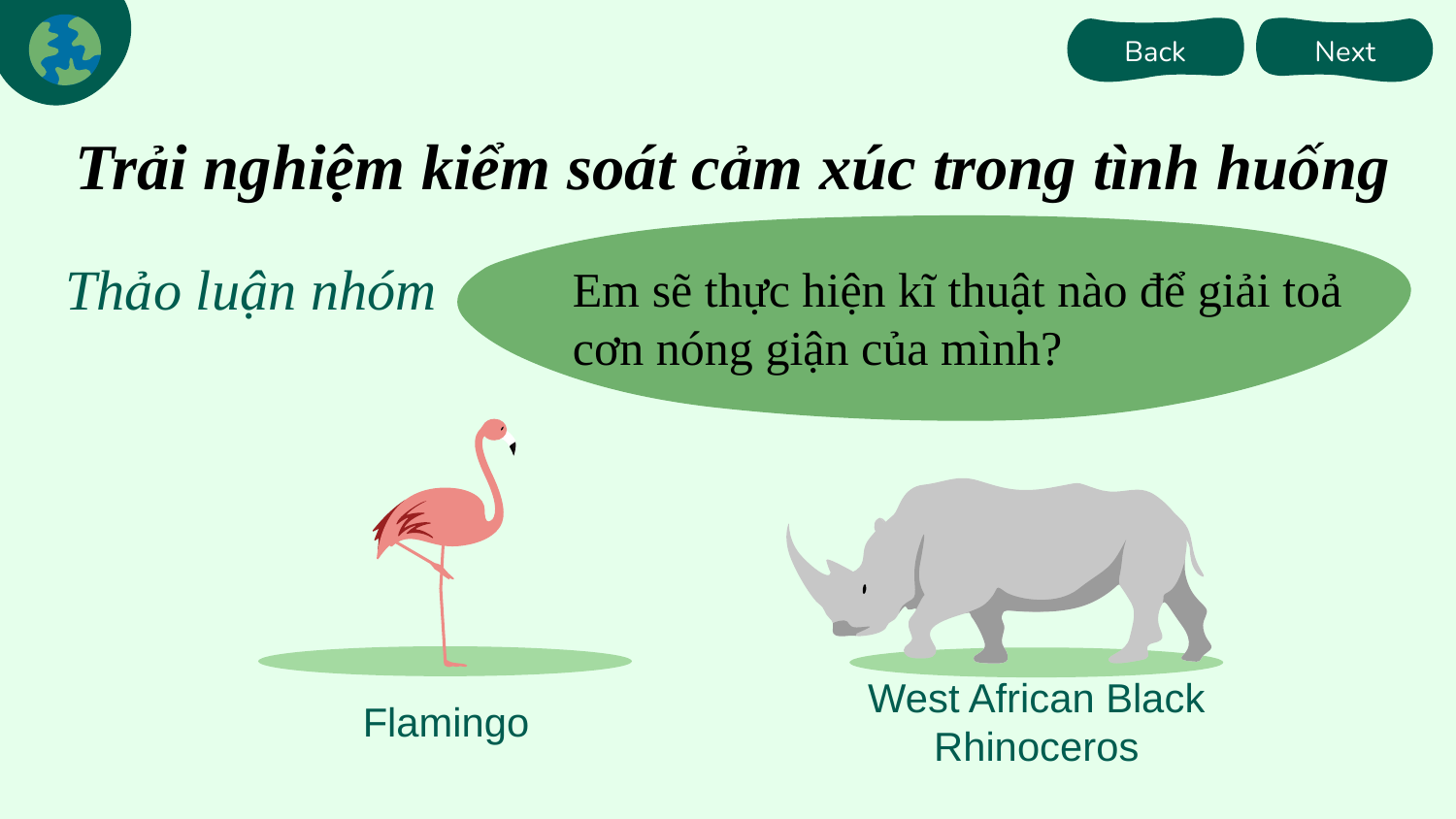

Back
Next
Trải nghiệm kiểm soát cảm xúc trong tình huống

Thảo luận nhóm
Em sẽ thực hiện kĩ thuật nào để giải toả cơn nóng giận của mình?

Flamingo
West African Black Rhinoceros